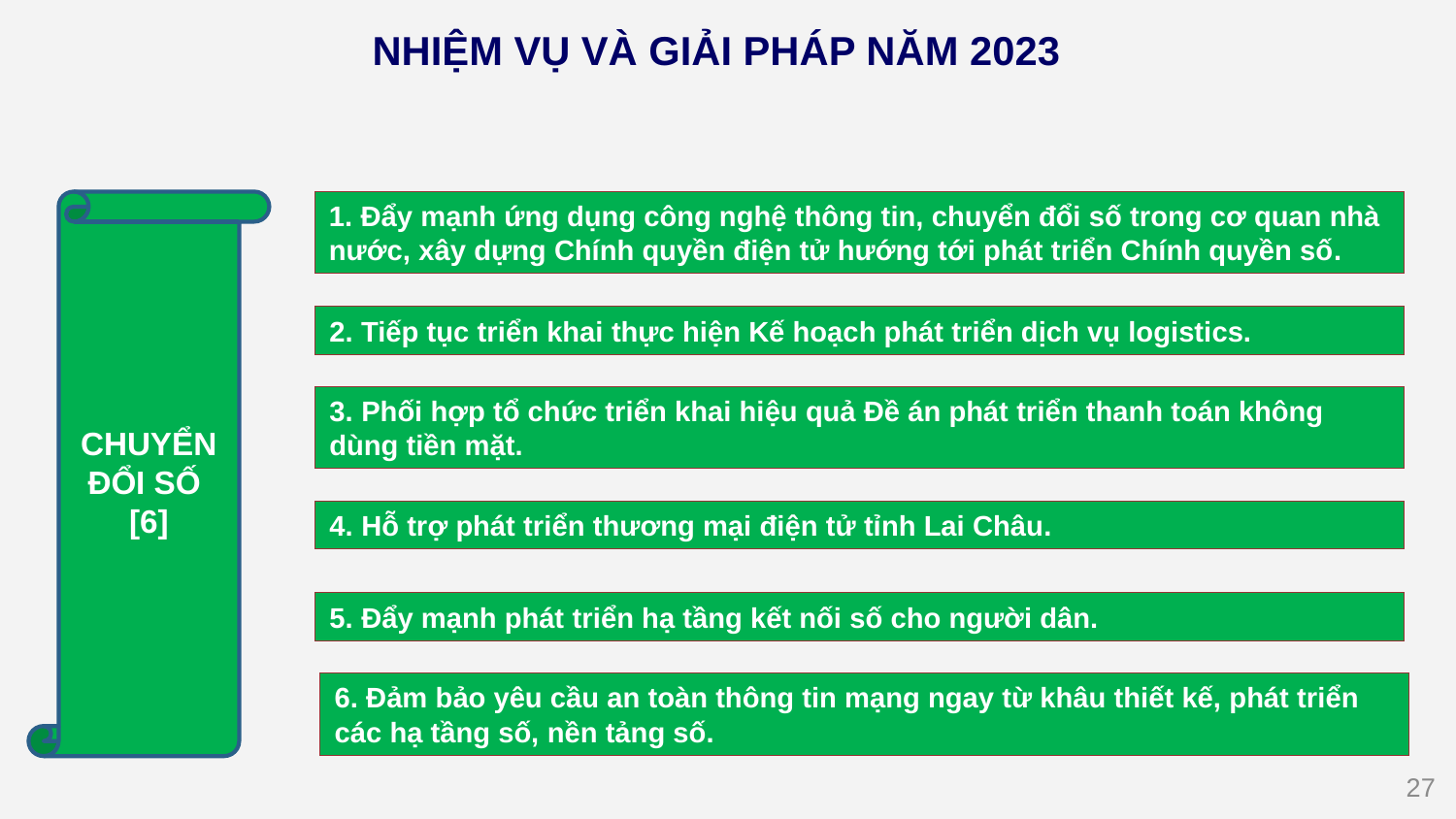

# NHIỆM VỤ VÀ GIẢI PHÁP NĂM 2023
CHUYỂN ĐỔI SỐ
[6]
1. Đẩy mạnh ứng dụng công nghệ thông tin, chuyển đổi số trong cơ quan nhà nước, xây dựng Chính quyền điện tử hướng tới phát triển Chính quyền số.
2. Tiếp tục triển khai thực hiện Kế hoạch phát triển dịch vụ logistics.
3. Phối hợp tổ chức triển khai hiệu quả Đề án phát triển thanh toán không dùng tiền mặt.
4. Hỗ trợ phát triển thương mại điện tử tỉnh Lai Châu.
5. Đẩy mạnh phát triển hạ tầng kết nối số cho người dân.
6. Đảm bảo yêu cầu an toàn thông tin mạng ngay từ khâu thiết kế, phát triển các hạ tầng số, nền tảng số.
27